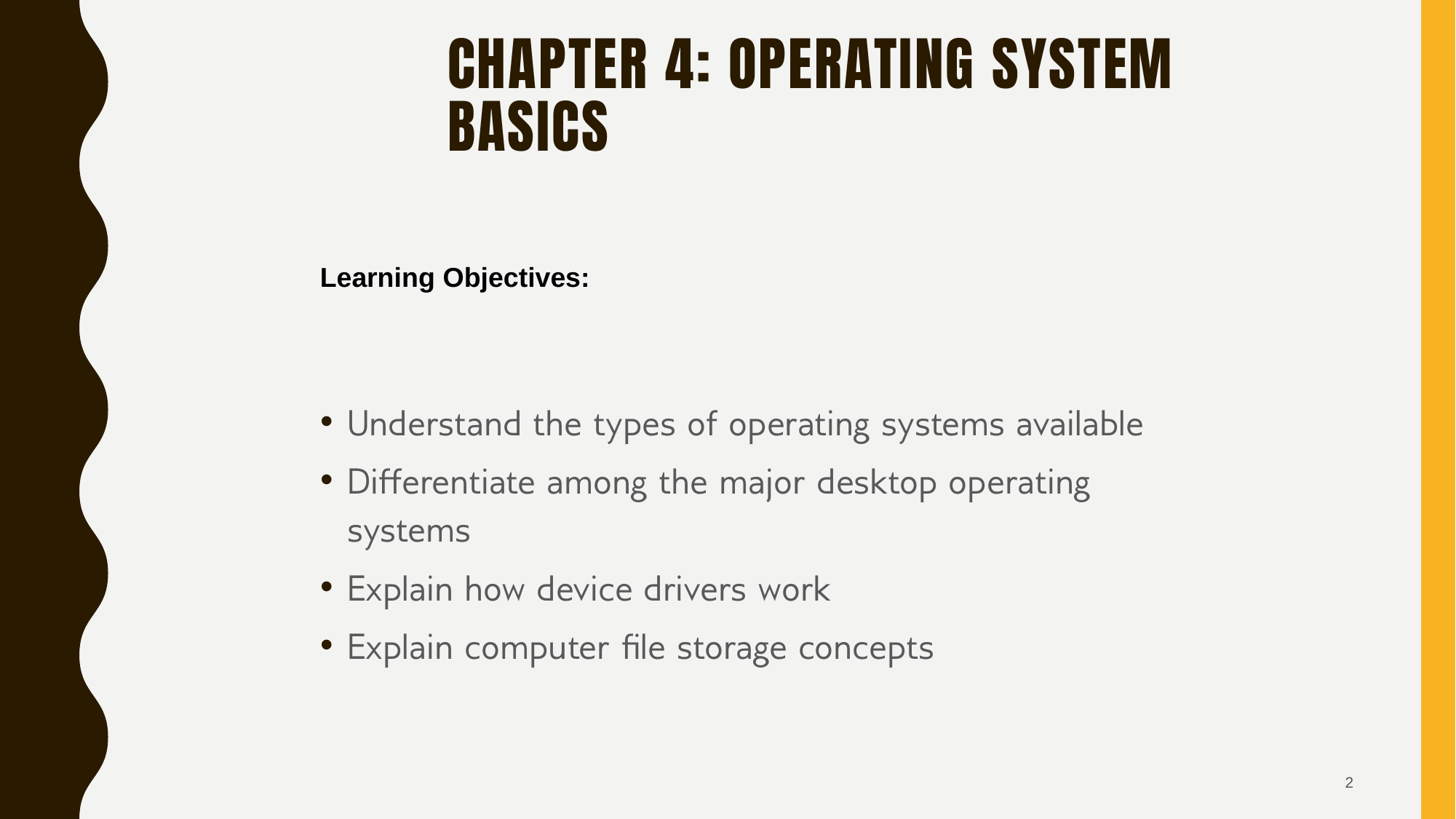

# Chapter 4: Operating System Basics
Learning Objectives:

Understand the types of operating systems available
Differentiate among the major desktop operating systems
Explain how device drivers work
Explain computer file storage concepts
2